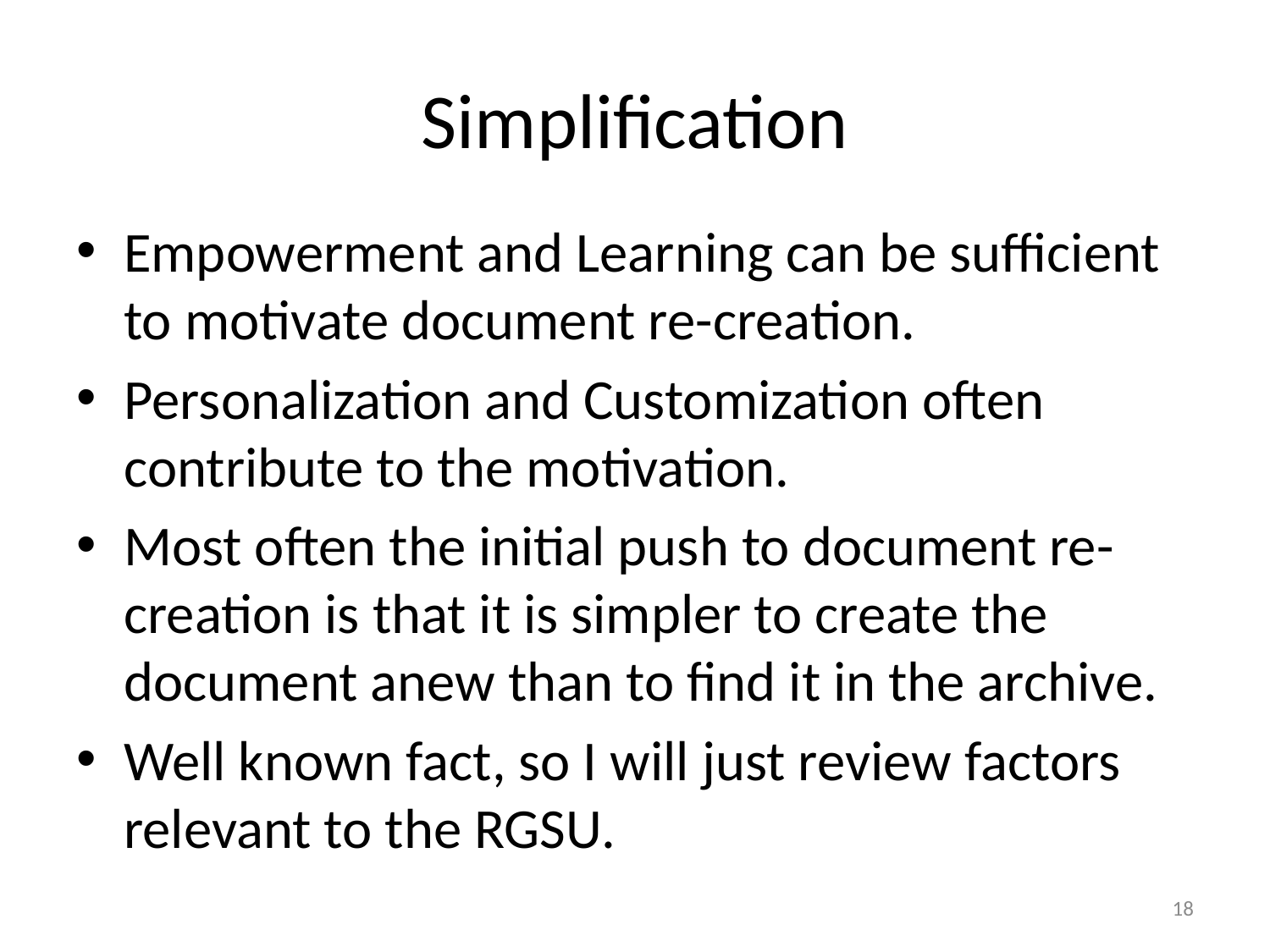

# Simplification
Empowerment and Learning can be sufficient to motivate document re-creation.
Personalization and Customization often contribute to the motivation.
Most often the initial push to document re-creation is that it is simpler to create the document anew than to find it in the archive.
Well known fact, so I will just review factors relevant to the RGSU.
18